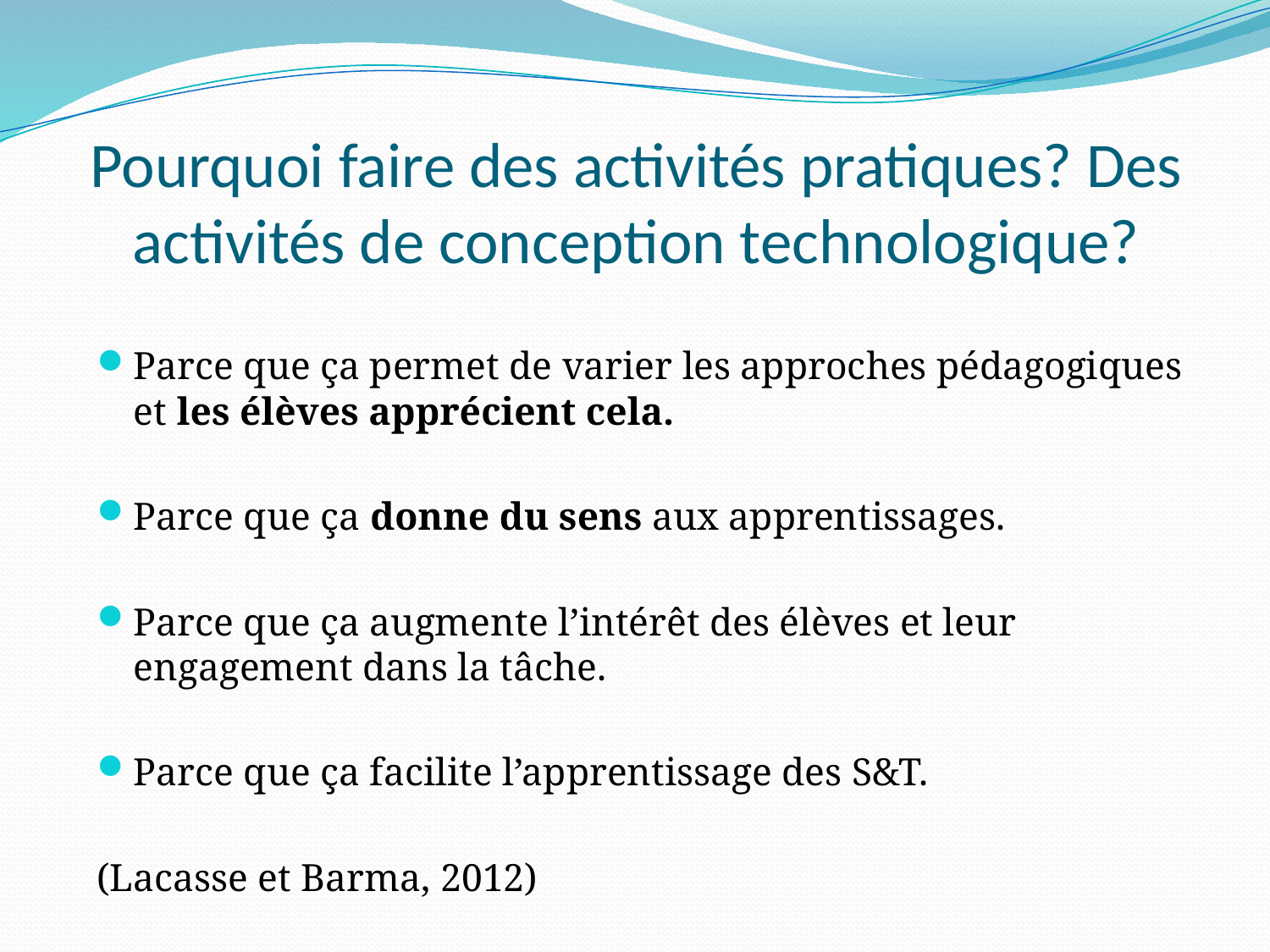

# Pourquoi faire des activités pratiques? Des activités de conception technologique?
Parce que ça permet de varier les approches pédagogiques et les élèves apprécient cela.

Parce que ça donne du sens aux apprentissages.

Parce que ça augmente l’intérêt des élèves et leur engagement dans la tâche.

Parce que ça facilite l’apprentissage des S&T.

(Lacasse et Barma, 2012)